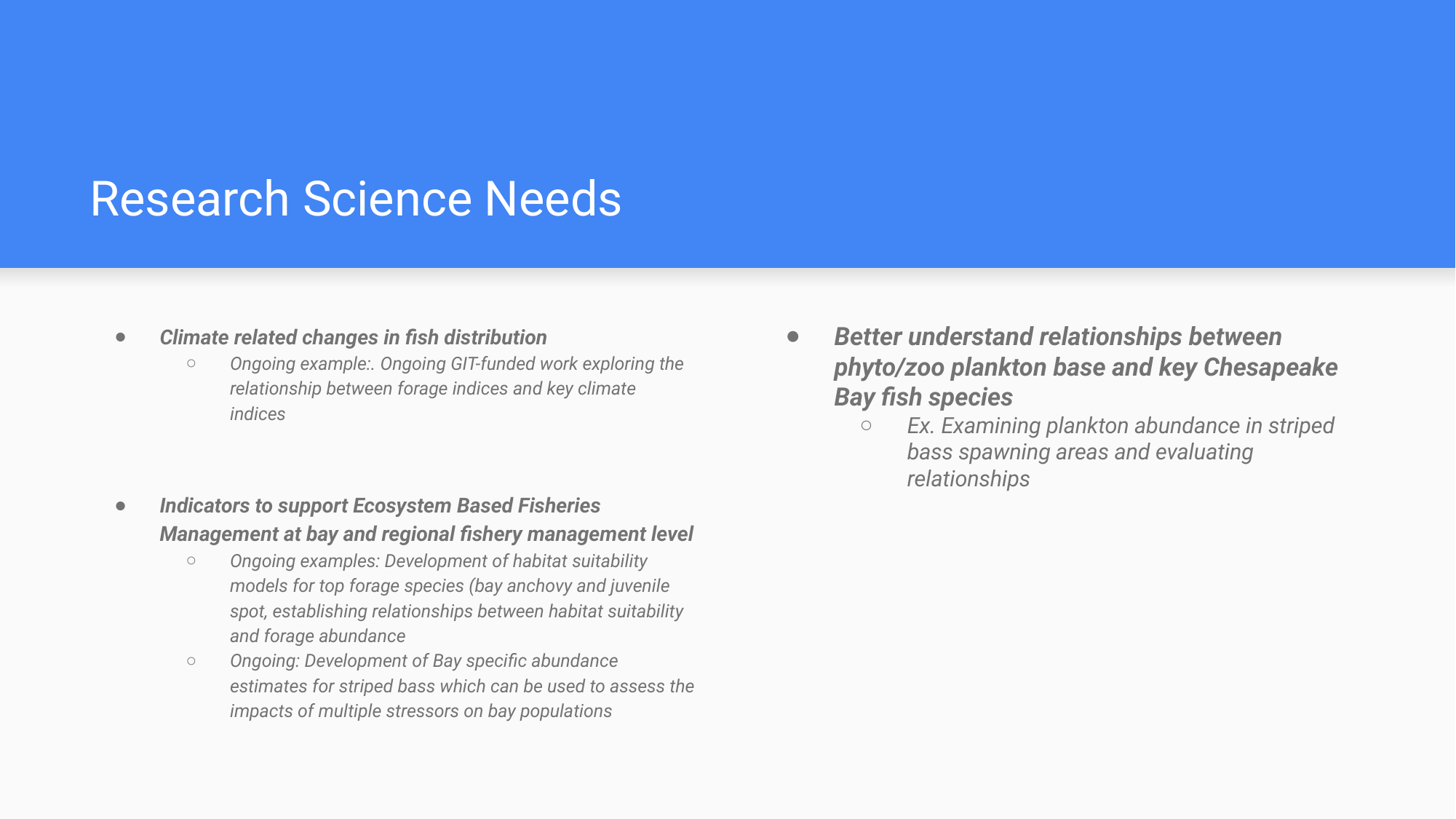

# Research Science Needs
Climate related changes in fish distribution
Ongoing example:. Ongoing GIT-funded work exploring the relationship between forage indices and key climate indices

Indicators to support Ecosystem Based Fisheries Management at bay and regional fishery management level
Ongoing examples: Development of habitat suitability models for top forage species (bay anchovy and juvenile spot, establishing relationships between habitat suitability and forage abundance
Ongoing: Development of Bay specific abundance estimates for striped bass which can be used to assess the impacts of multiple stressors on bay populations
Better understand relationships between phyto/zoo plankton base and key Chesapeake Bay fish species
Ex. Examining plankton abundance in striped bass spawning areas and evaluating relationships